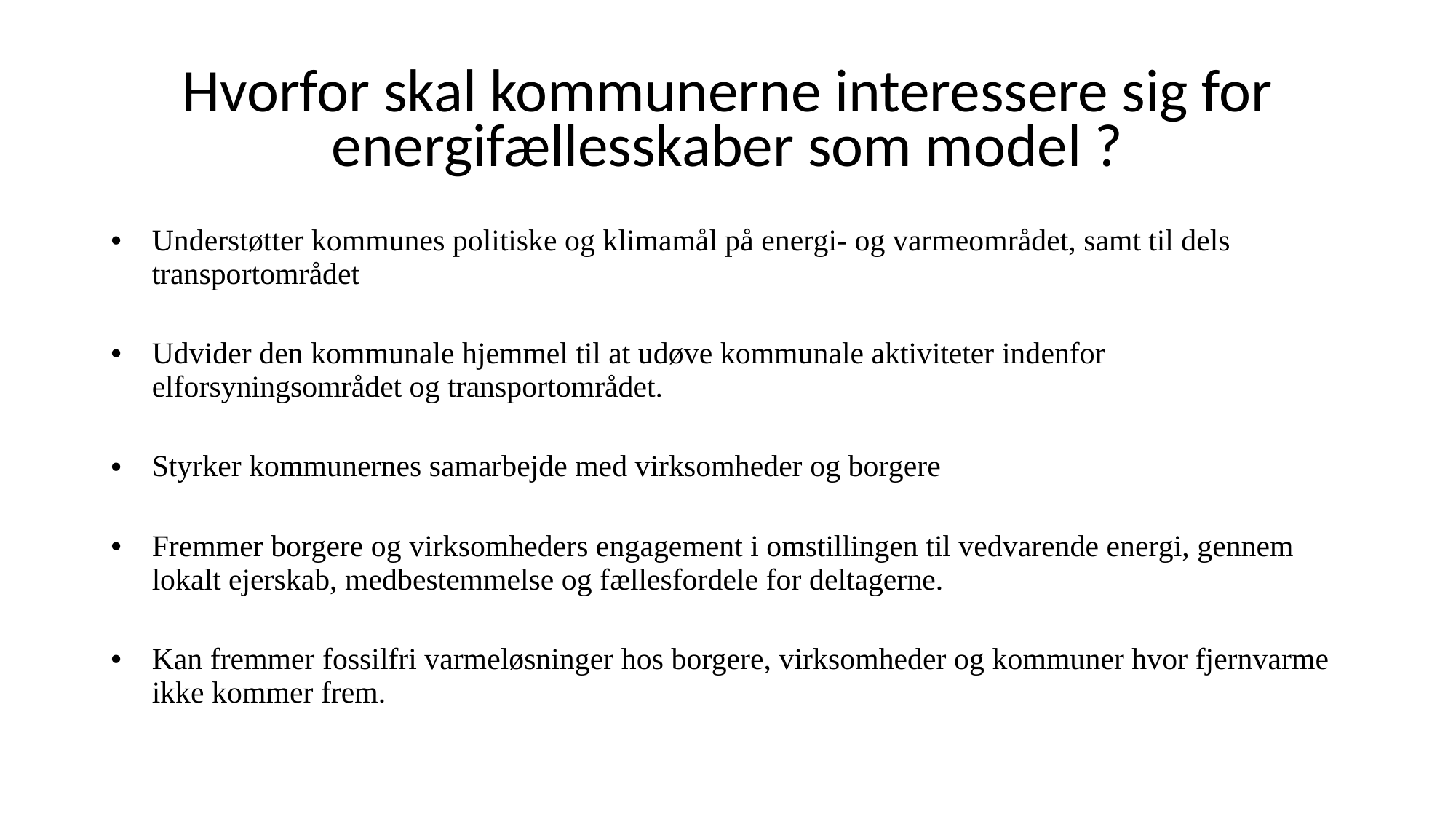

Hvorfor skal kommunerne interessere sig for energifællesskaber som model ?
Understøtter kommunes politiske og klimamål på energi- og varmeområdet, samt til dels transportområdet

Udvider den kommunale hjemmel til at udøve kommunale aktiviteter indenfor elforsyningsområdet og transportområdet.

Styrker kommunernes samarbejde med virksomheder og borgere

Fremmer borgere og virksomheders engagement i omstillingen til vedvarende energi, gennem lokalt ejerskab, medbestemmelse og fællesfordele for deltagerne.

Kan fremmer fossilfri varmeløsninger hos borgere, virksomheder og kommuner hvor fjernvarme ikke kommer frem.